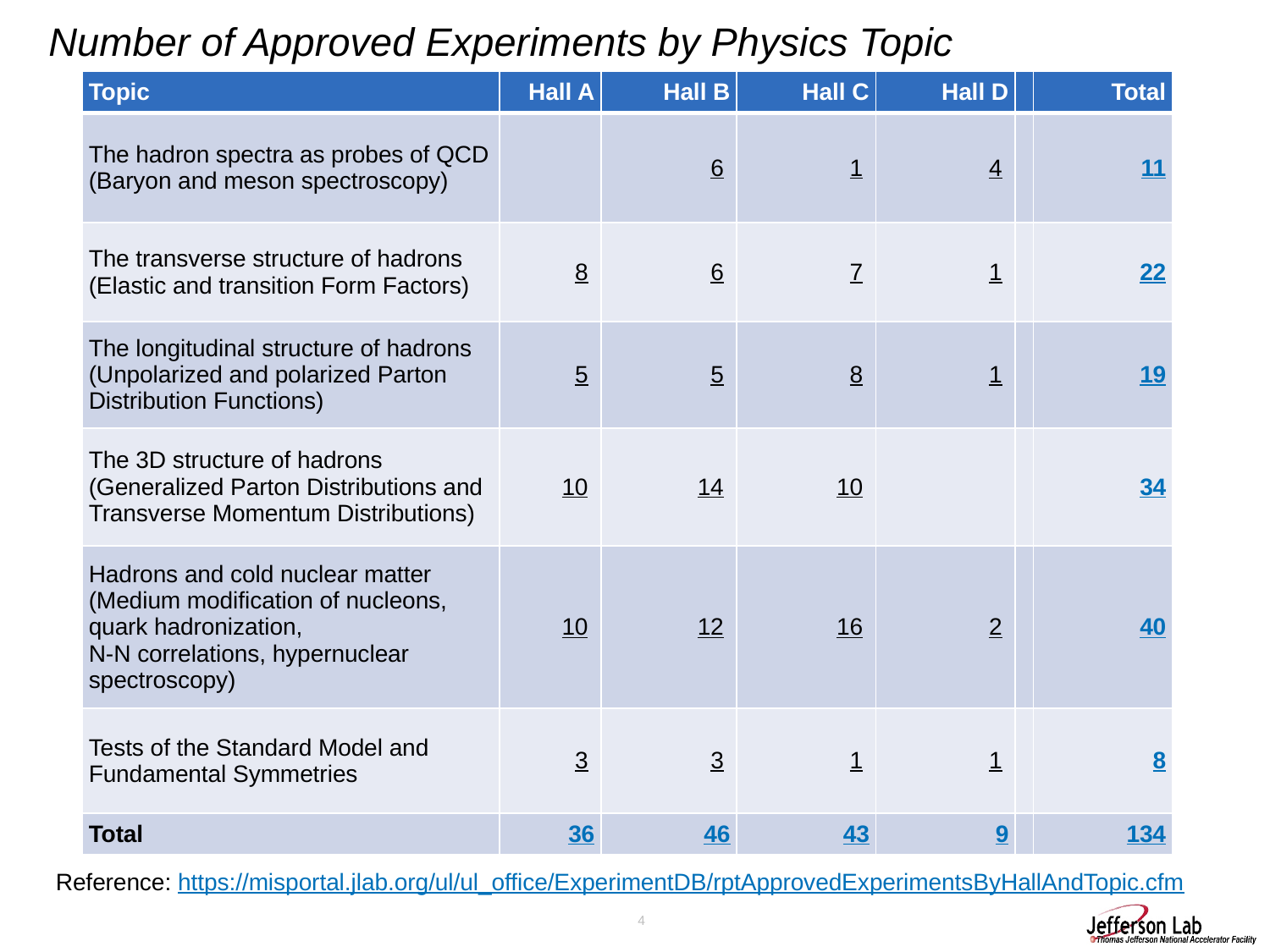

# Number of Approved Experiments by Physics Topic
| Topic | Hall A | Hall B | Hall C | Hall D |  | Total |
| --- | --- | --- | --- | --- | --- | --- |
| The hadron spectra as probes of QCD (Baryon and meson spectroscopy) |  | 6 | 1 | 4 |  | 11 |
| The transverse structure of hadrons (Elastic and transition Form Factors) | 8 | 6 | 7 | 1 |  | 22 |
| The longitudinal structure of hadrons (Unpolarized and polarized Parton Distribution Functions) | 5 | 5 | 8 | 1 |  | 19 |
| The 3D structure of hadrons (Generalized Parton Distributions and Transverse Momentum Distributions) | 10 | 14 | 10 |  |  | 34 |
| Hadrons and cold nuclear matter (Medium modification of nucleons, quark hadronization, N-N correlations, hypernuclear spectroscopy) | 10 | 12 | 16 | 2 |  | 40 |
| Tests of the Standard Model and Fundamental Symmetries | 3 | 3 | 1 | 1 |  | 8 |
| Total | 36 | 46 | 43 | 9 |  | 134 |
Reference: https://misportal.jlab.org/ul/ul_office/ExperimentDB/rptApprovedExperimentsByHallAndTopic.cfm